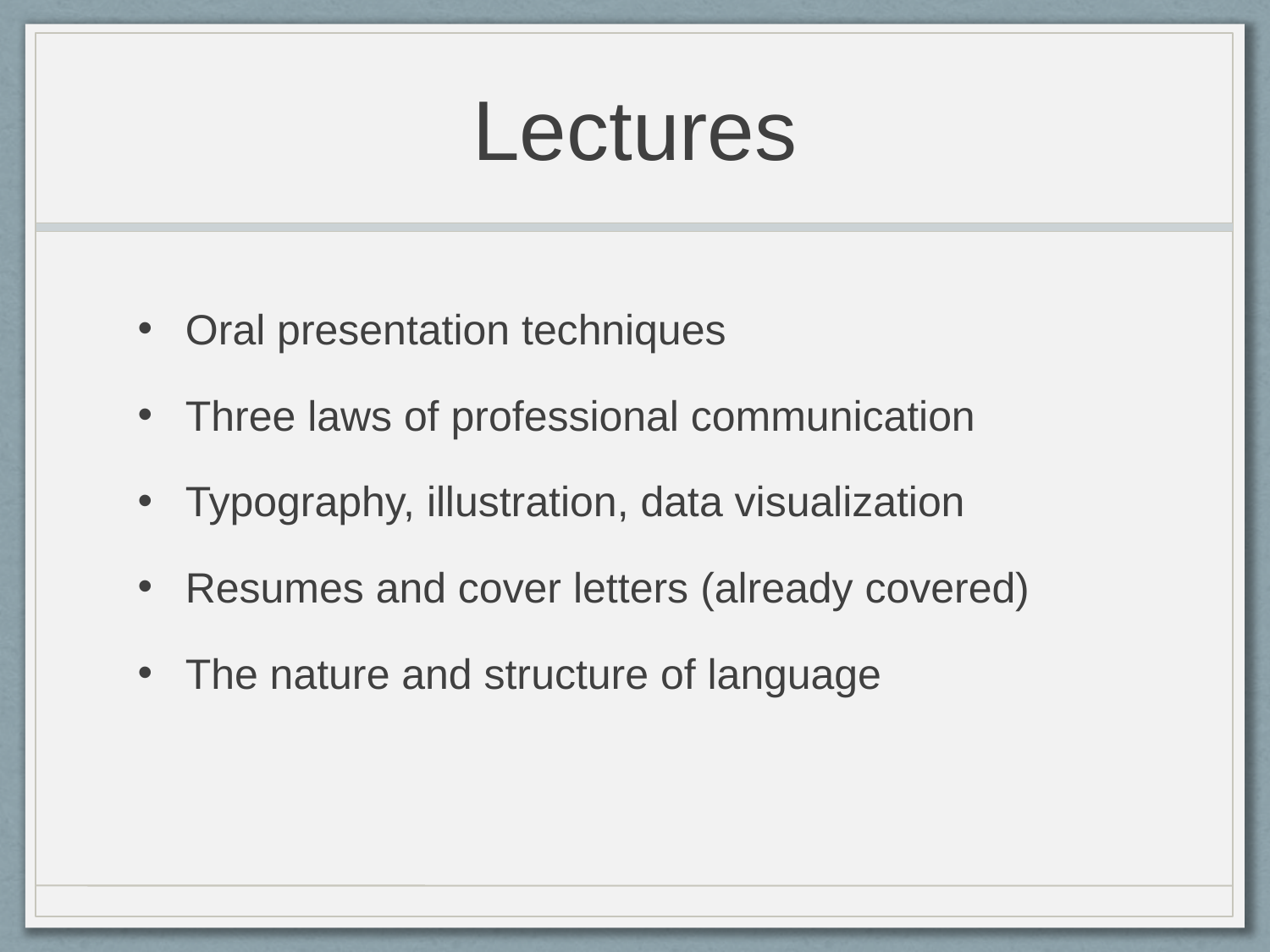

# Lectures
Oral presentation techniques
Three laws of professional communication
Typography, illustration, data visualization
Resumes and cover letters (already covered)
The nature and structure of language